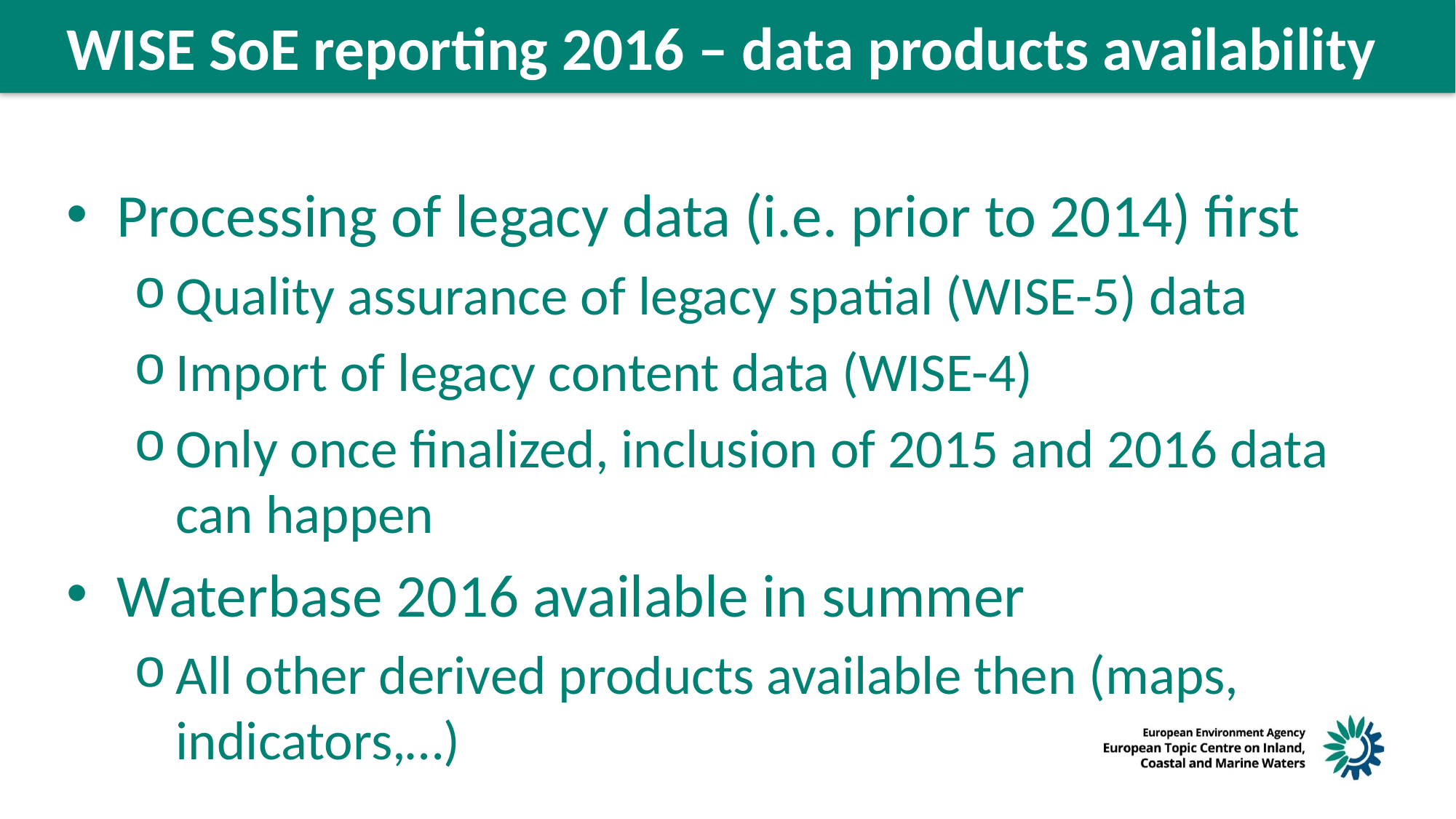

WISE SoE reporting 2016 – data products availability
Processing of legacy data (i.e. prior to 2014) first
Quality assurance of legacy spatial (WISE-5) data
Import of legacy content data (WISE-4)
Only once finalized, inclusion of 2015 and 2016 data can happen
Waterbase 2016 available in summer
All other derived products available then (maps, indicators,…)